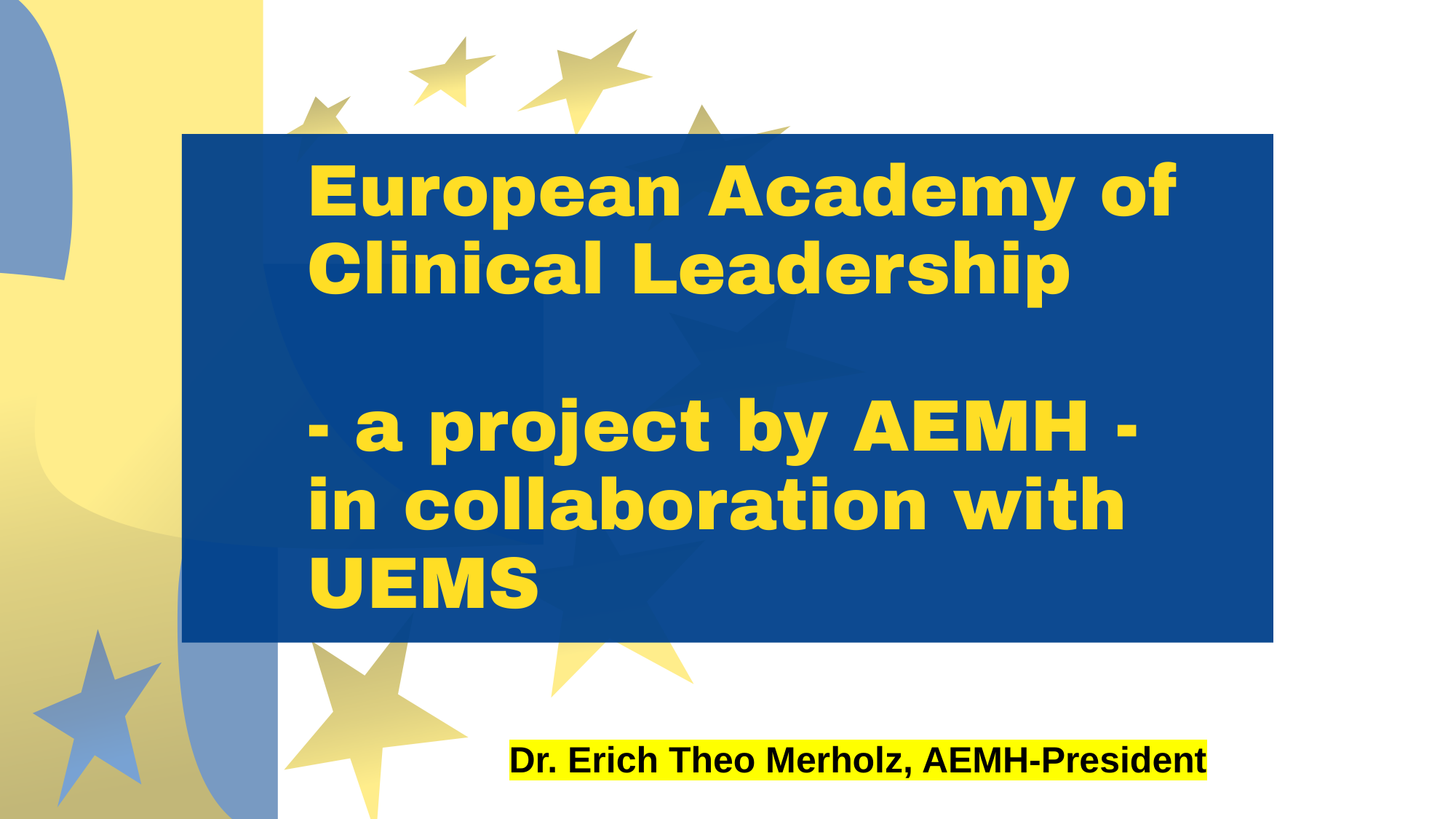

# European Academy of Clinical Leadership - a project by AEMH - in collaboration with UEMS
Dr. Erich Theo Merholz, AEMH-President